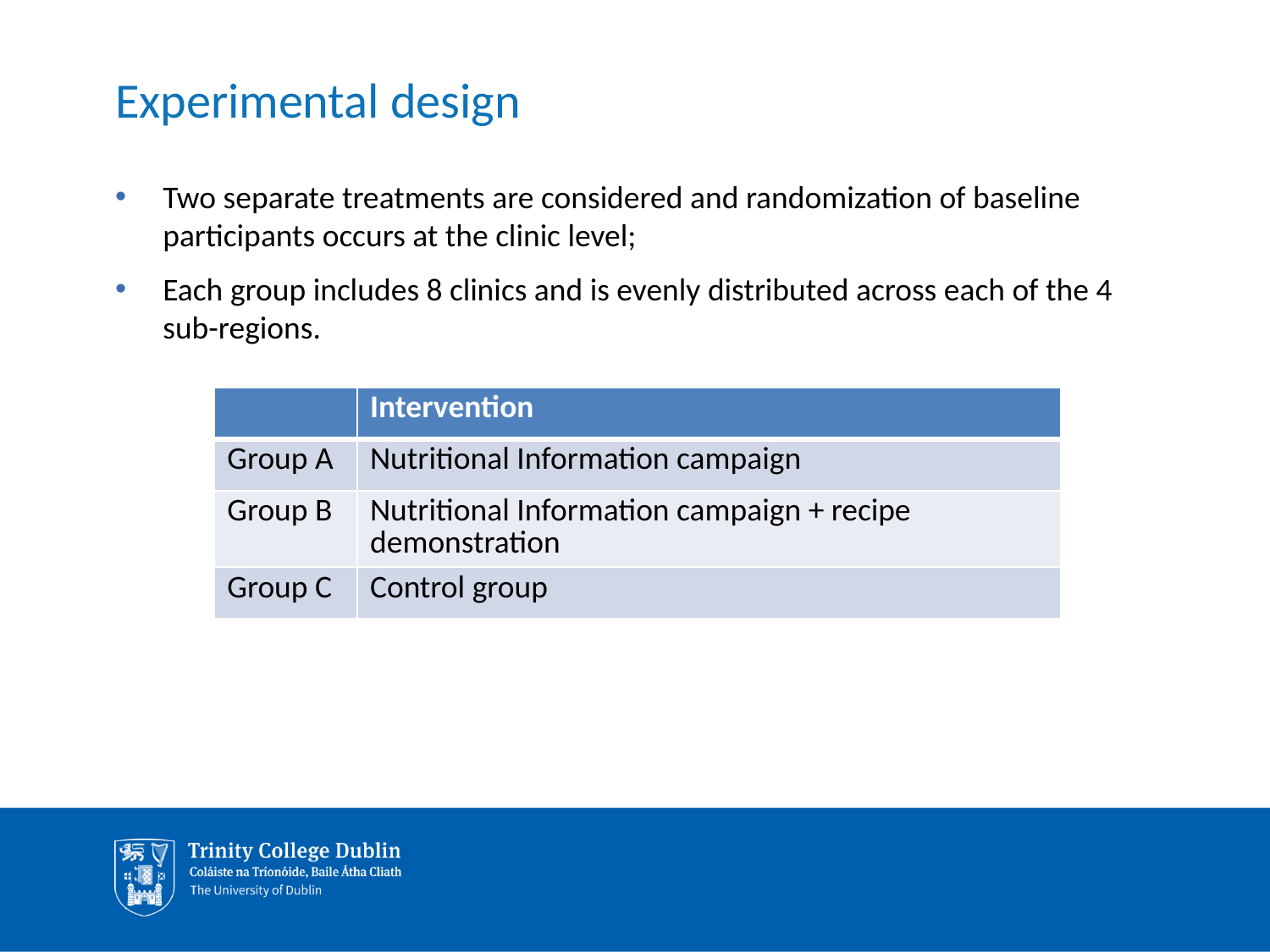

# Experimental design
Two separate treatments are considered and randomization of baseline participants occurs at the clinic level;
Each group includes 8 clinics and is evenly distributed across each of the 4 sub-regions.

|  | Intervention |
| --- | --- |
| Group A | Nutritional Information campaign |
| Group B | Nutritional Information campaign + recipe demonstration |
| Group C | Control group |